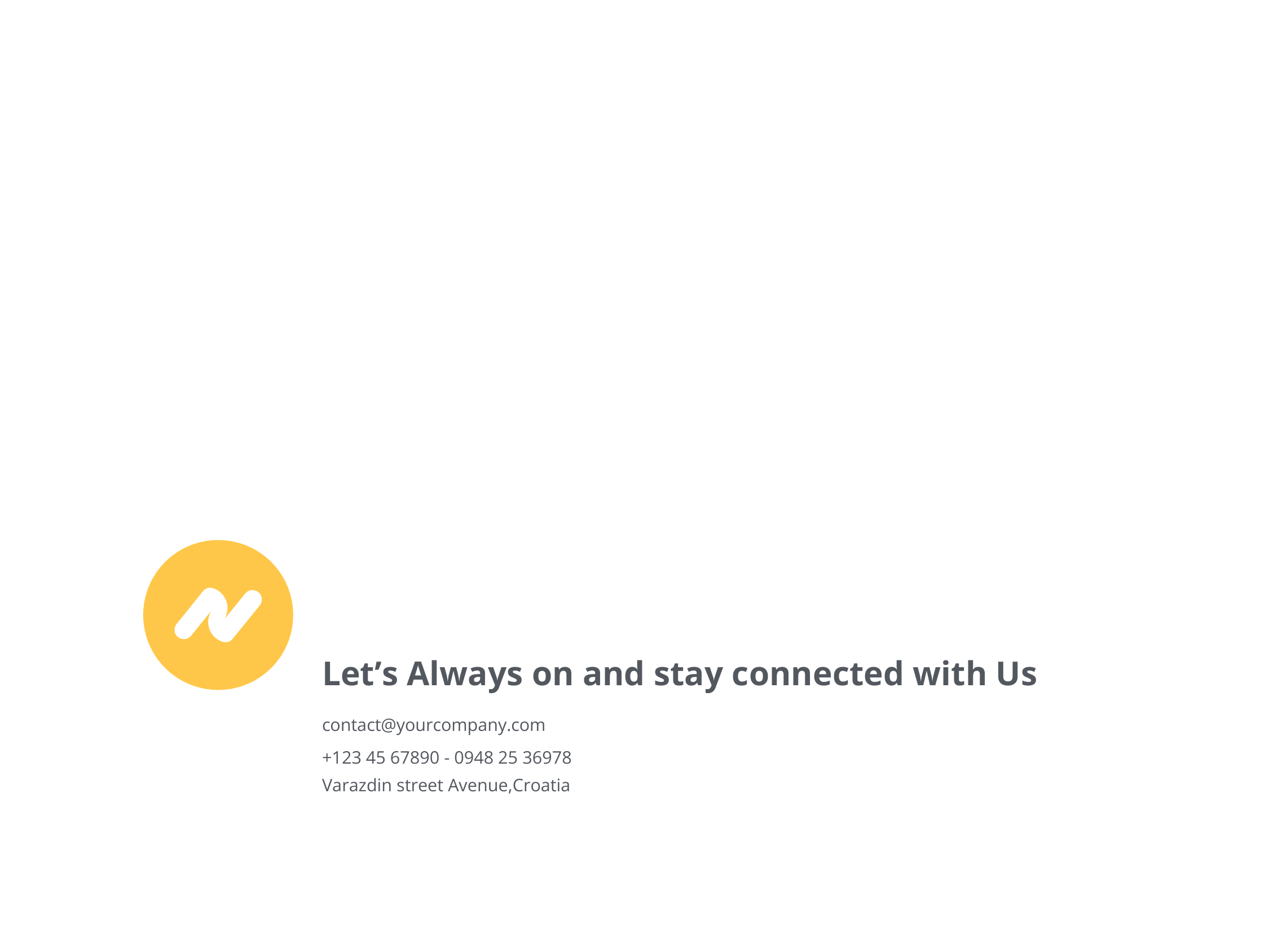

Let’s Always on and stay connected with Us
contact@yourcompany.com
+123 45 67890 - 0948 25 36978
Varazdin street Avenue,Croatia